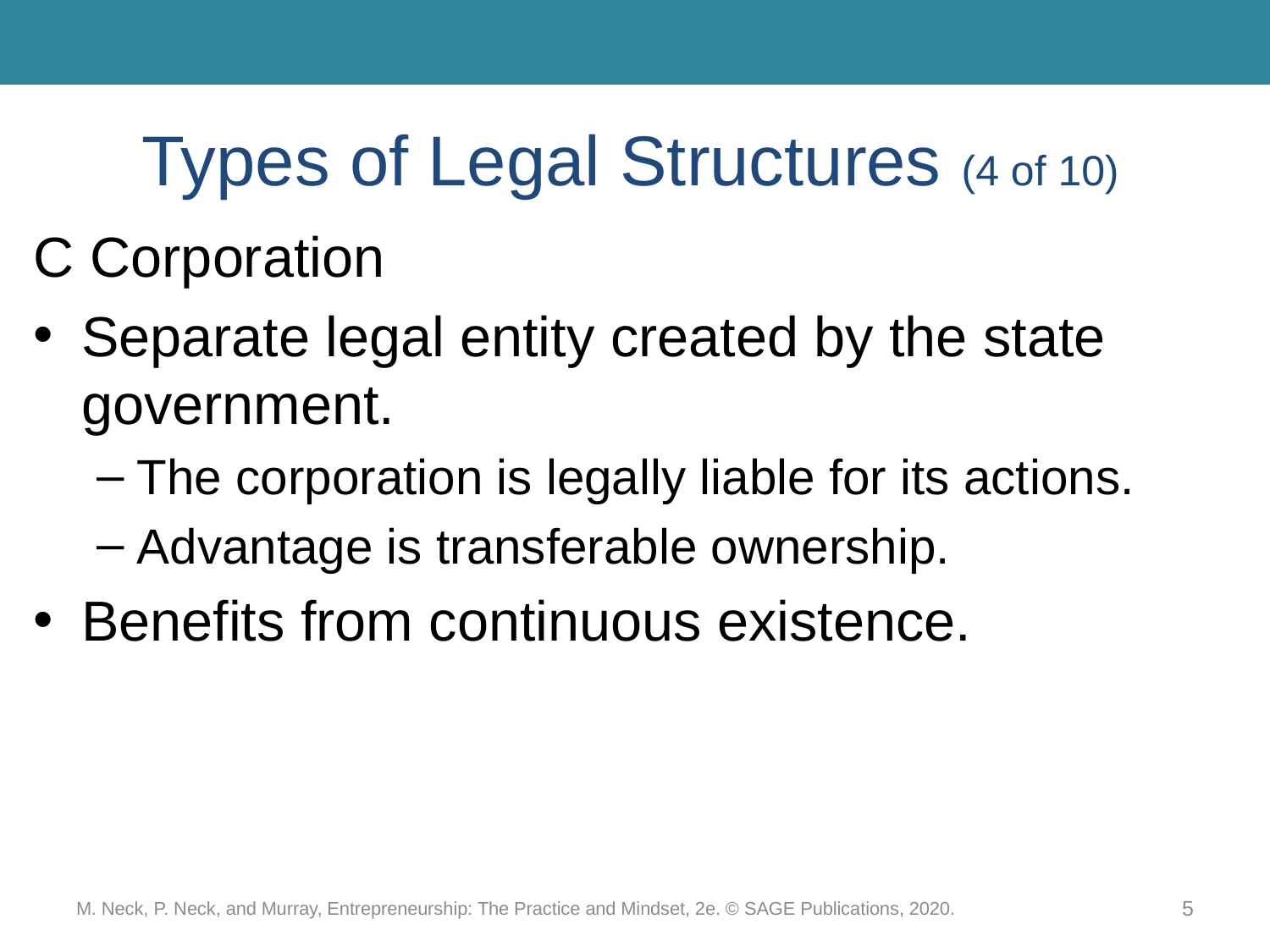

# Types of Legal Structures (4 of 10)
C Corporation
Separate legal entity created by the state government.
The corporation is legally liable for its actions.
Advantage is transferable ownership.
Benefits from continuous existence.

M. Neck, P. Neck, and Murray, Entrepreneurship: The Practice and Mindset, 2e. © SAGE Publications, 2020.
5